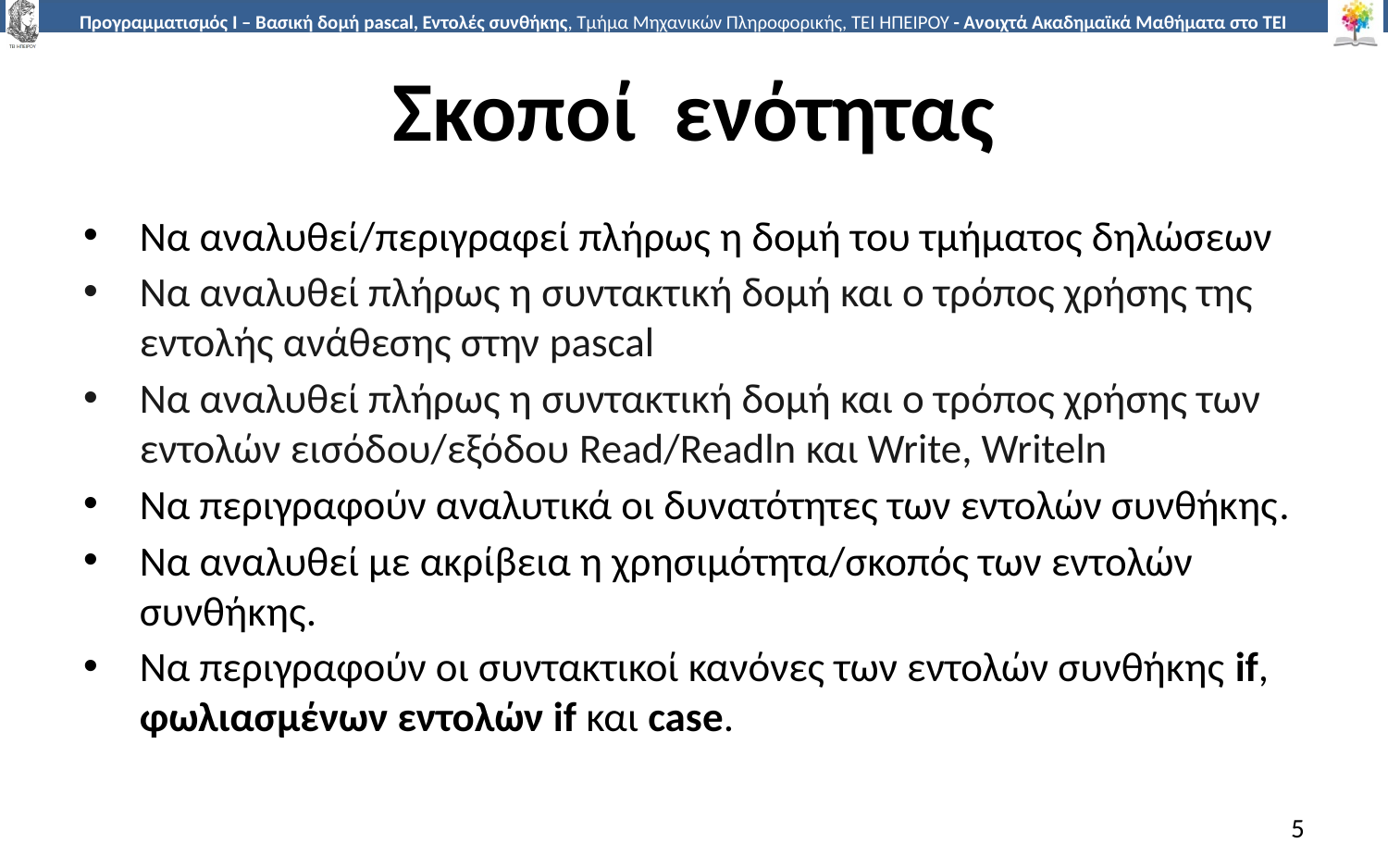

# Σκοποί  ενότητας
Να αναλυθεί/περιγραφεί πλήρως η δομή του τμήματος δηλώσεων
Να αναλυθεί πλήρως η συντακτική δομή και ο τρόπος χρήσης της εντολής ανάθεσης στην pascal
Να αναλυθεί πλήρως η συντακτική δομή και ο τρόπος χρήσης των εντολών εισόδου/εξόδου Read/Readln και Write, Writeln
Να περιγραφούν αναλυτικά οι δυνατότητες των εντολών συνθήκης.
Να αναλυθεί με ακρίβεια η χρησιμότητα/σκοπός των εντολών συνθήκης.
Να περιγραφούν οι συντακτικοί κανόνες των εντολών συνθήκης if, φωλιασμένων εντολών if και case.

5